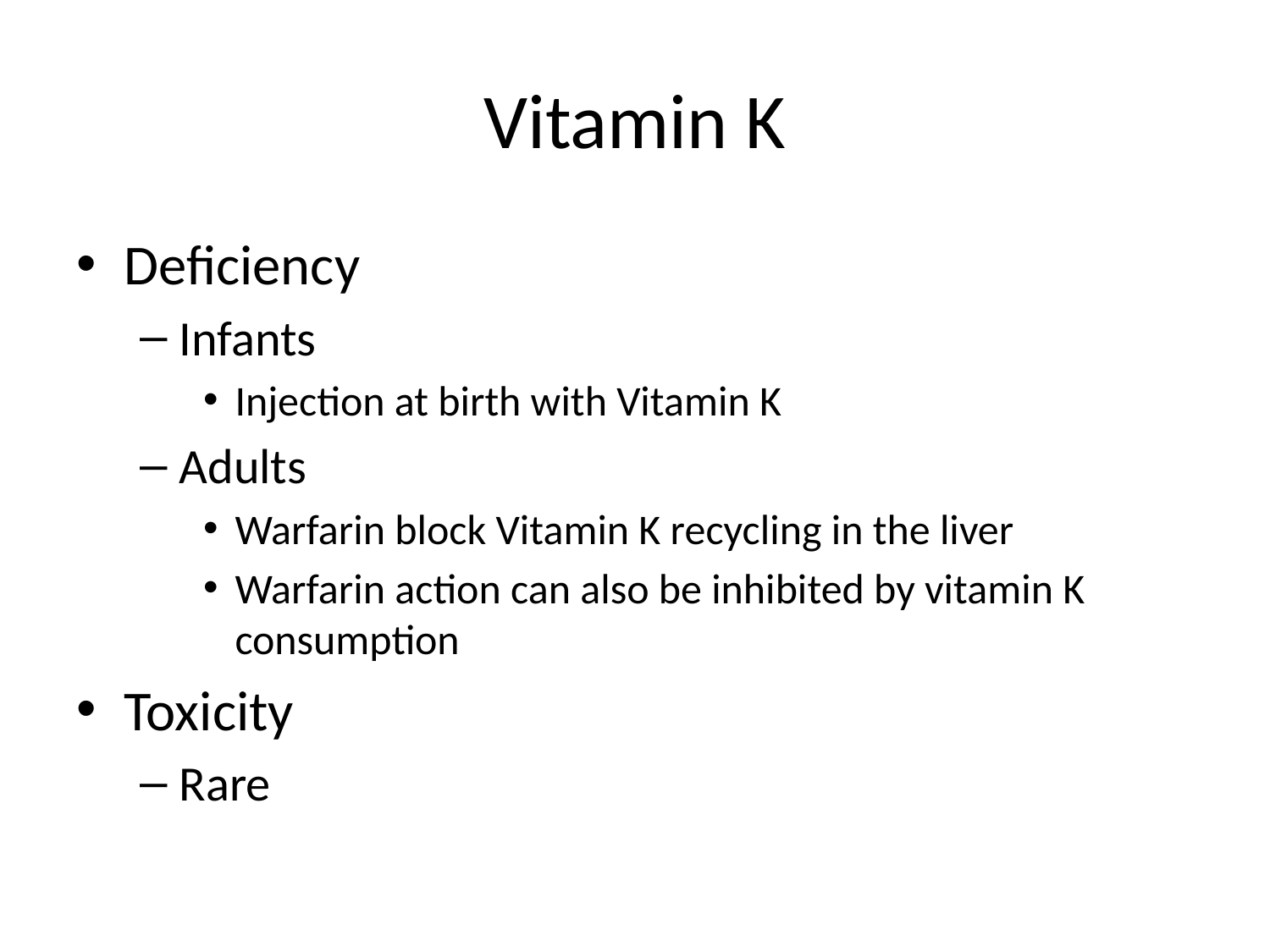

# Vitamin K
Deficiency
Infants
Injection at birth with Vitamin K
Adults
Warfarin block Vitamin K recycling in the liver
Warfarin action can also be inhibited by vitamin K consumption
Toxicity
Rare